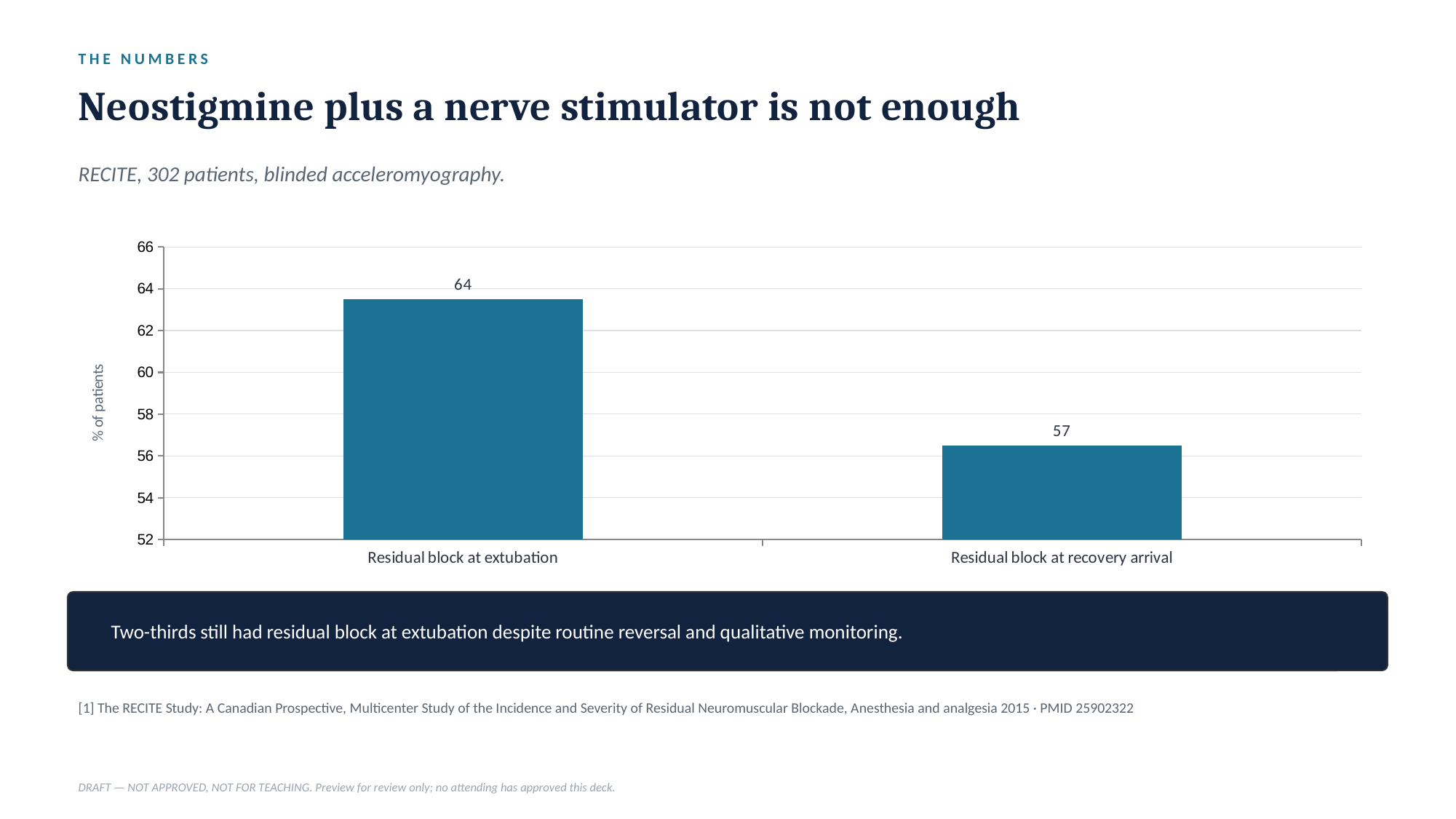

THE NUMBERS
Neostigmine plus a nerve stimulator is not enough
RECITE, 302 patients, blinded acceleromyography.

### Chart

| Category | % with train-of-four ratio <0.9 |
|---|---|
| Residual block at extubation | 63.5 |
| Residual block at recovery arrival | 56.5 |
Two-thirds still had residual block at extubation despite routine reversal and qualitative monitoring.
[1] The RECITE Study: A Canadian Prospective, Multicenter Study of the Incidence and Severity of Residual Neuromuscular Blockade, Anesthesia and analgesia 2015 · PMID 25902322
DRAFT — NOT APPROVED, NOT FOR TEACHING. Preview for review only; no attending has approved this deck.